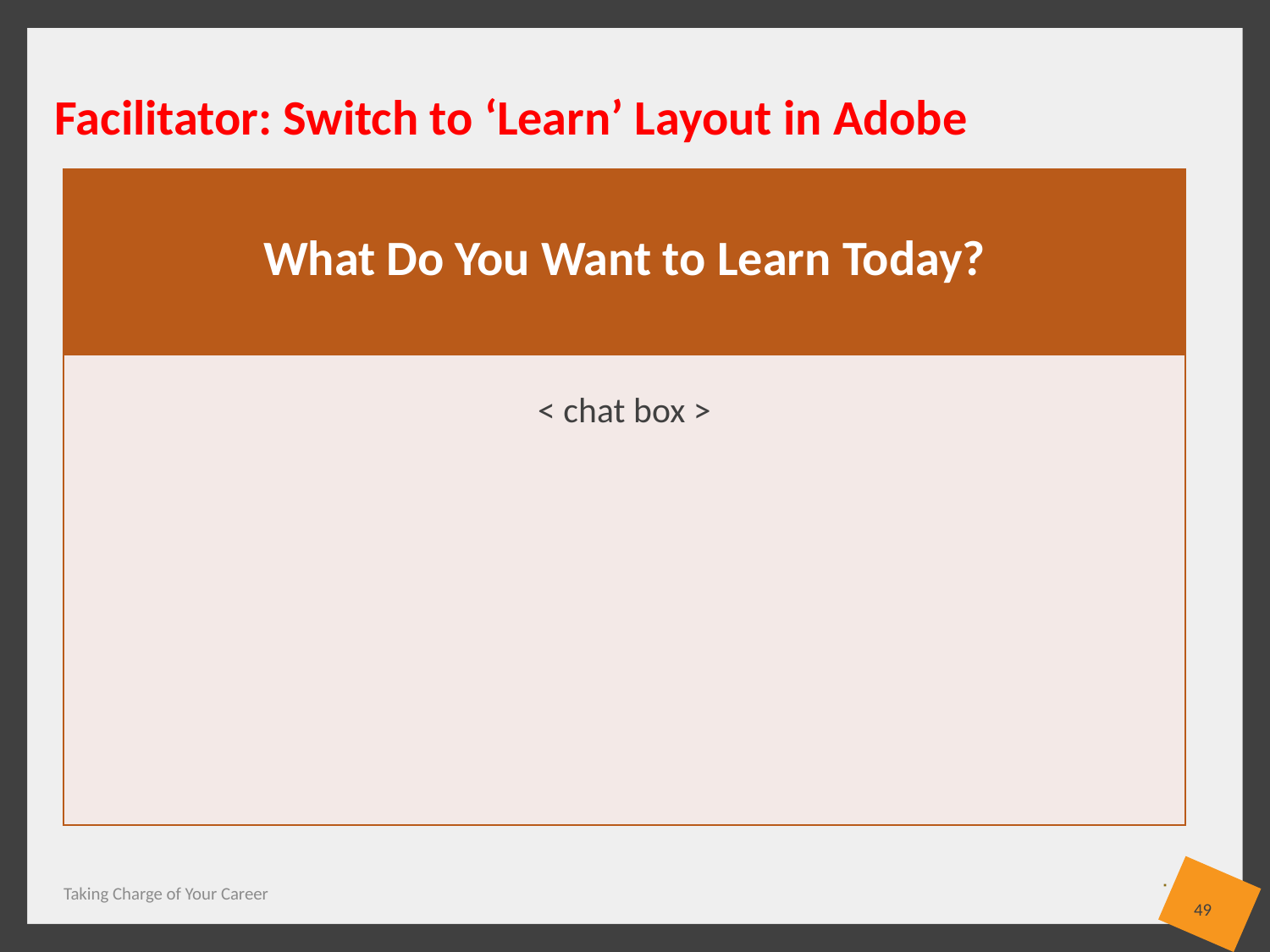

Facilitator: Switch to ‘Learn’ Layout in Adobe
| What Do You Want to Learn Today? |
| --- |
| < chat box > |
Taking Charge of Your Career
49